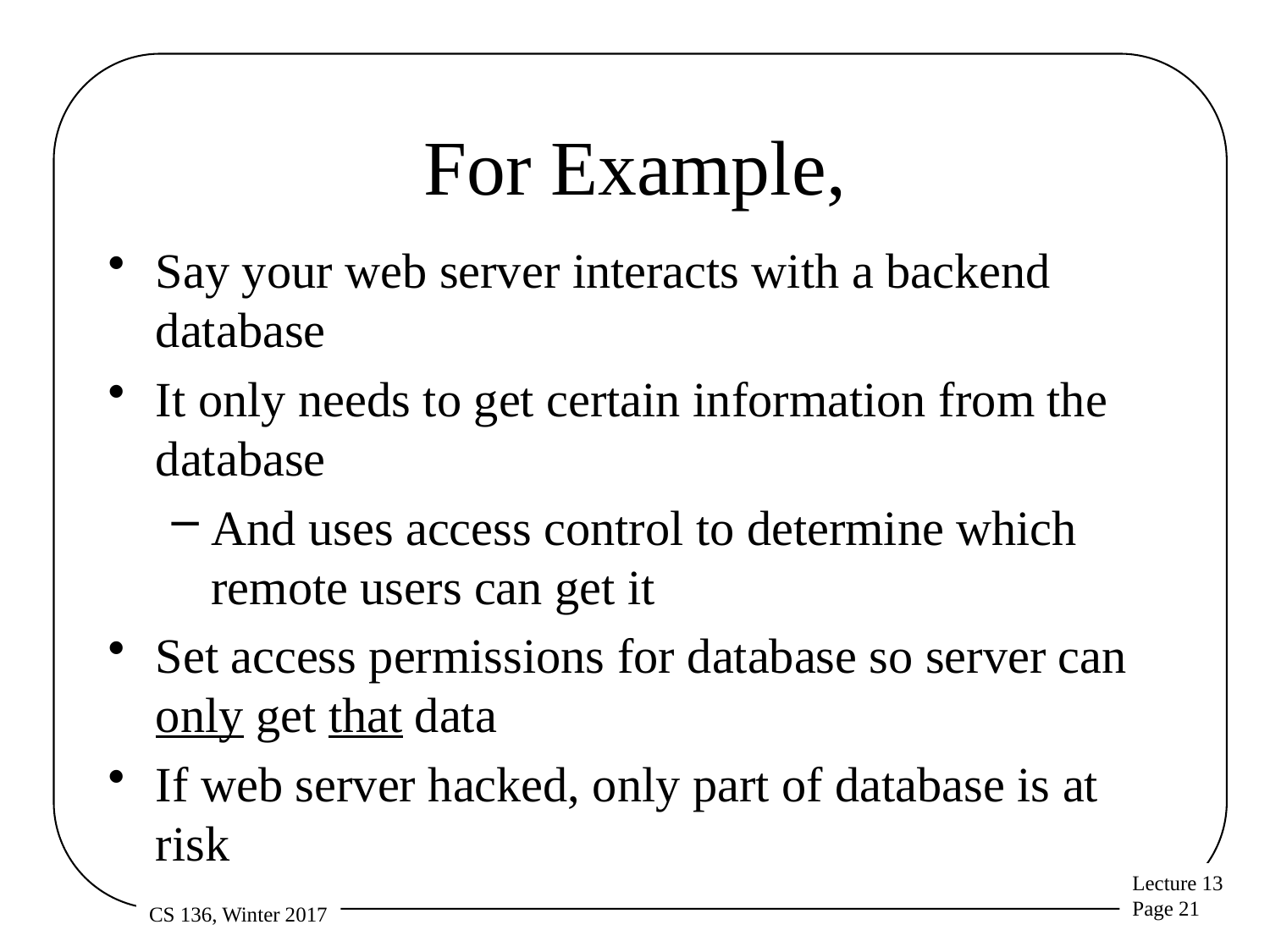

# For Example,
Say your web server interacts with a backend database
It only needs to get certain information from the database
And uses access control to determine which remote users can get it
Set access permissions for database so server can only get that data
If web server hacked, only part of database is at risk